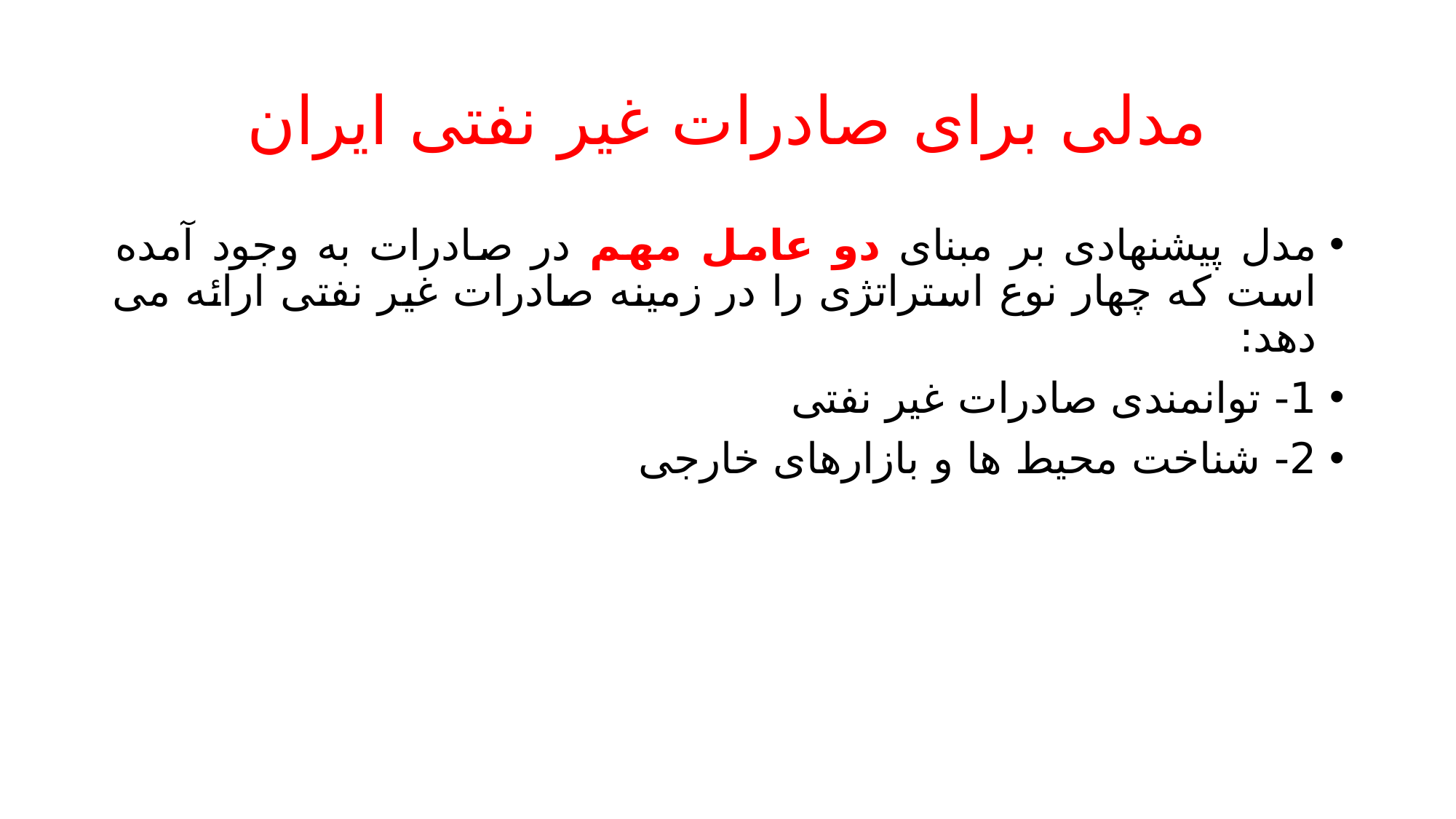

# مدلی برای صادرات غیر نفتی ایران
مدل پیشنهادی بر مبنای دو عامل مهم در صادرات به وجود آمده است که چهار نوع استراتژی را در زمینه صادرات غیر نفتی ارائه می دهد:
1- توانمندی صادرات غیر نفتی
2- شناخت محیط ها و بازارهای خارجی